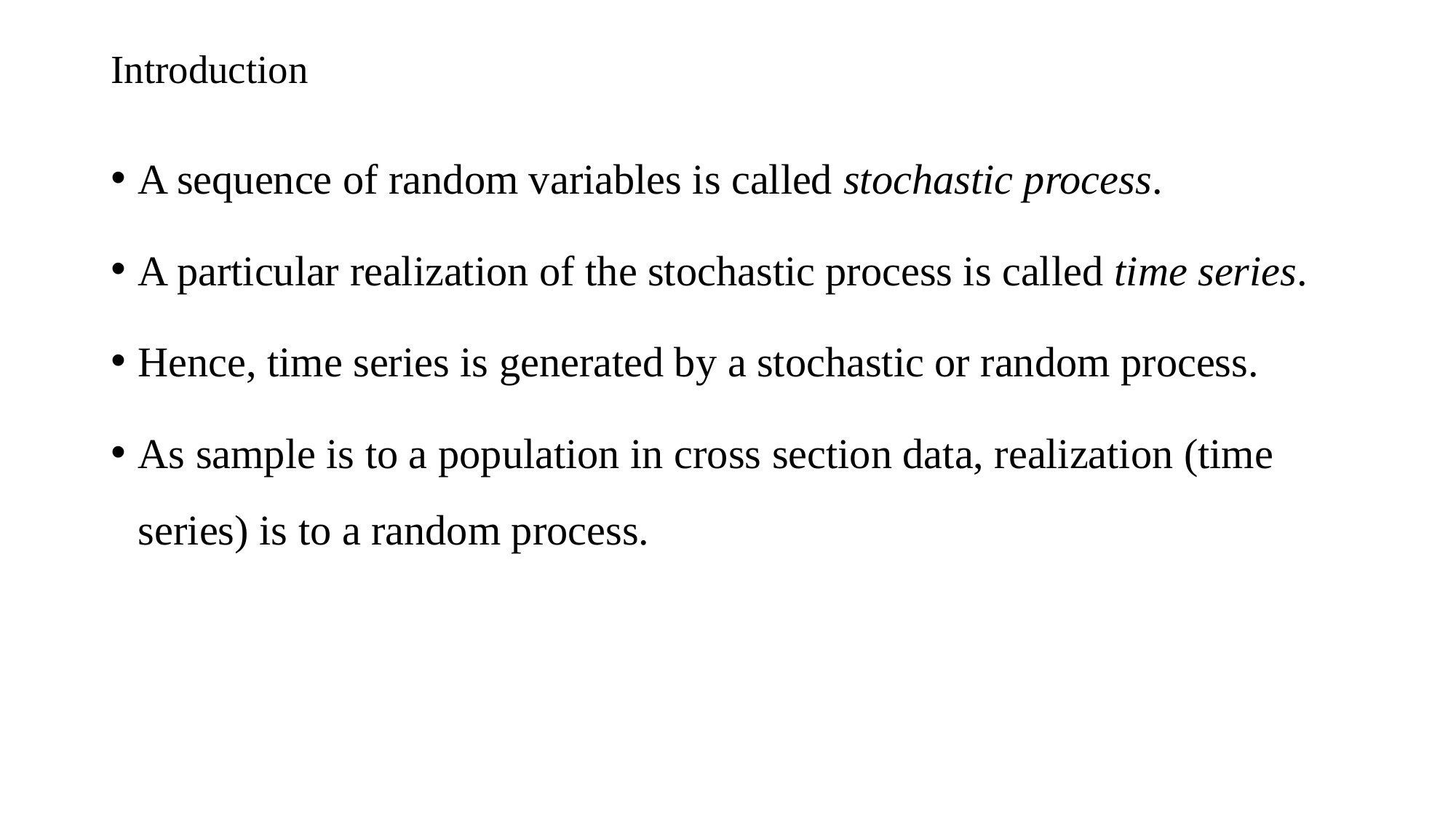

# Introduction
A sequence of random variables is called stochastic process.
A particular realization of the stochastic process is called time series.
Hence, time series is generated by a stochastic or random process.
As sample is to a population in cross section data, realization (time series) is to a random process.